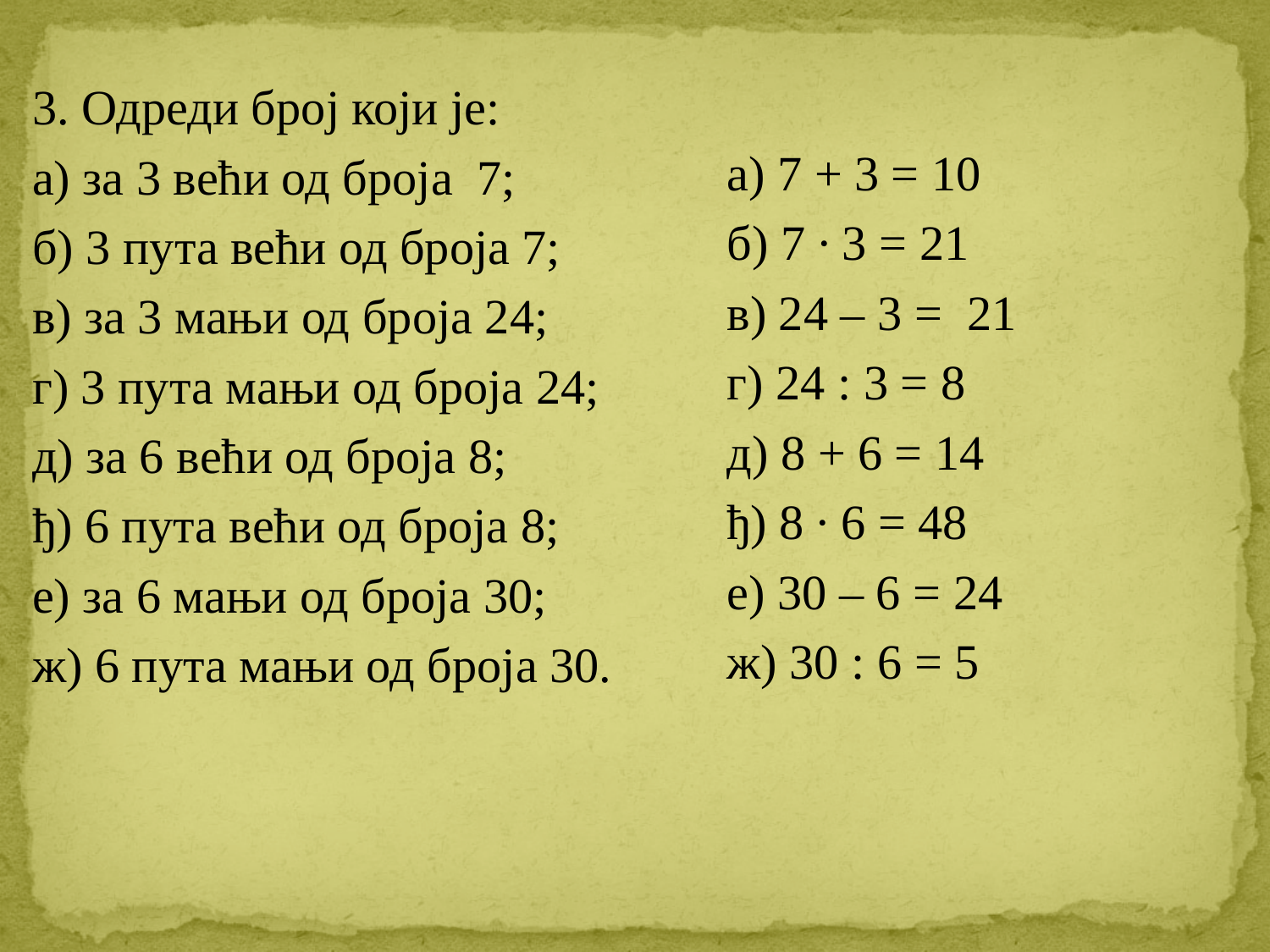

3. Одреди број који је:
а) за 3 већи од броја  7;
б) 3 пута већи од броја 7;
в) за 3 мањи од броја 24;
г) 3 пута мањи од броја 24;
д) за 6 већи од броја 8;
ђ) 6 пута већи од броја 8;
е) за 6 мањи од броја 30;
ж) 6 пута мањи од броја 30.

а) 7 + 3 = 10
б) 7 ∙ 3 = 21
в) 24 – 3 =  21
г) 24 : 3 = 8
д) 8 + 6 = 14
ђ) 8 ∙ 6 = 48
е) 30 – 6 = 24
ж) 30 : 6 = 5